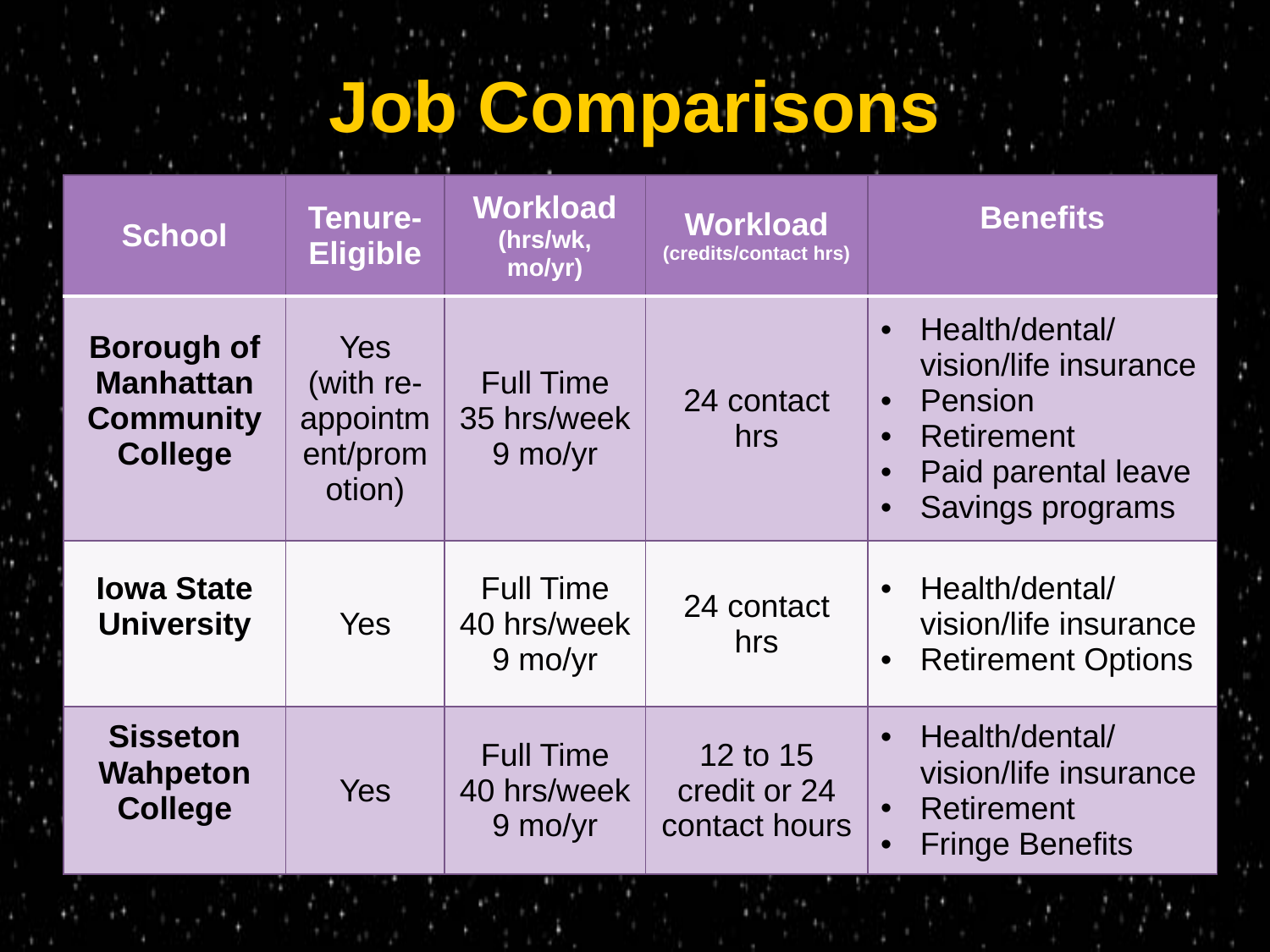

# Job Comparisons
| School | Tenure-Eligible | Workload (hrs/wk, mo/yr) | Workload (credits/contact hrs) | Benefits |
| --- | --- | --- | --- | --- |
| Borough of Manhattan Community College | Yes (with re-appointment/promotion) | Full Time 35 hrs/week 9 mo/yr | 24 contact hrs | Health/dental/vision/life insurance Pension Retirement Paid parental leave Savings programs |
| Iowa State University | Yes | Full Time 40 hrs/week 9 mo/yr | 24 contact hrs | Health/dental/vision/life insurance Retirement Options |
| Sisseton Wahpeton College | Yes | Full Time 40 hrs/week 9 mo/yr | 12 to 15 credit or 24 contact hours | Health/dental/vision/life insurance Retirement Fringe Benefits |